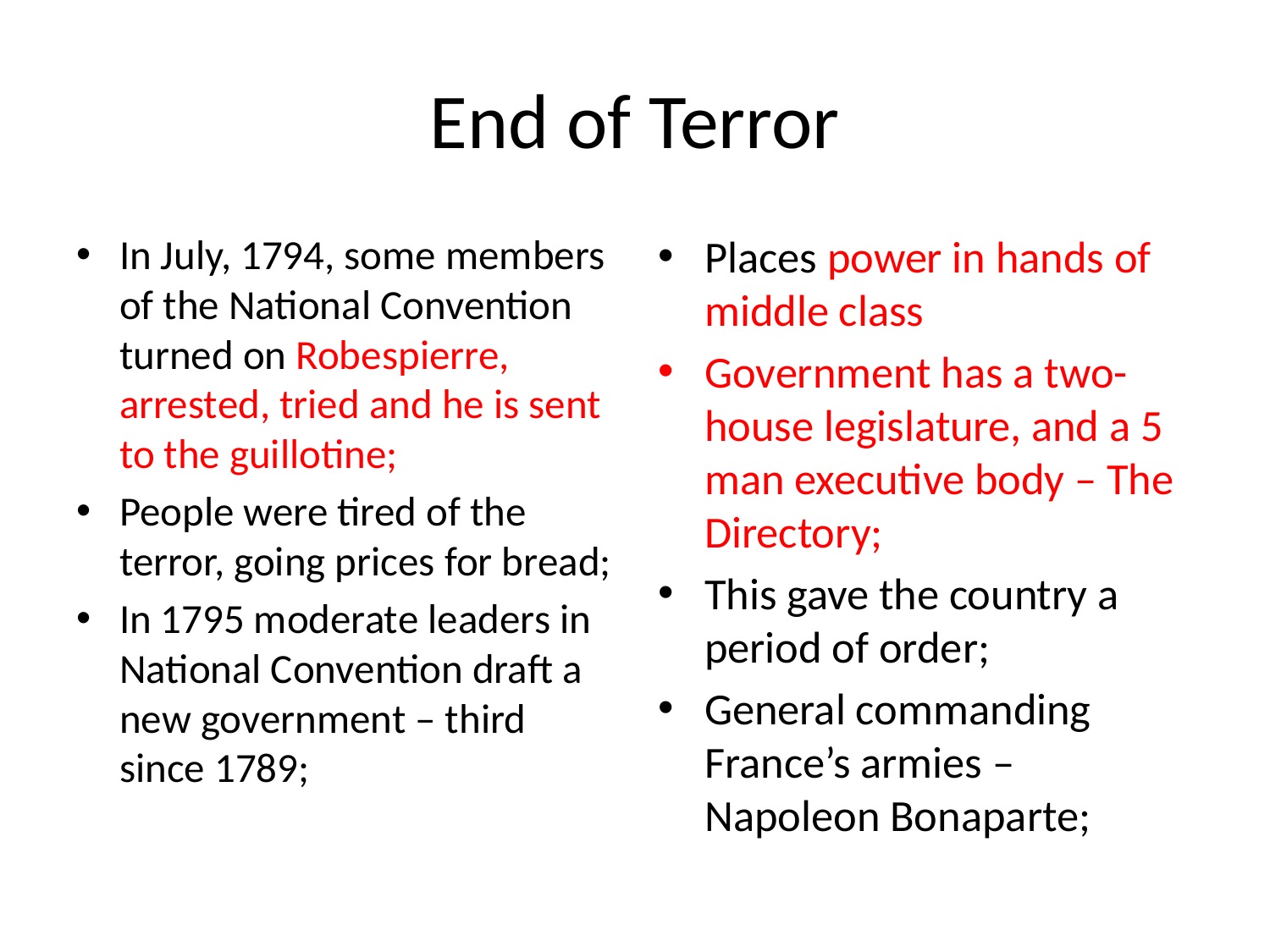

# End of Terror
In July, 1794, some members of the National Convention turned on Robespierre, arrested, tried and he is sent to the guillotine;
People were tired of the terror, going prices for bread;
In 1795 moderate leaders in National Convention draft a new government – third since 1789;
Places power in hands of middle class
Government has a two-house legislature, and a 5 man executive body – The Directory;
This gave the country a period of order;
General commanding France’s armies – Napoleon Bonaparte;